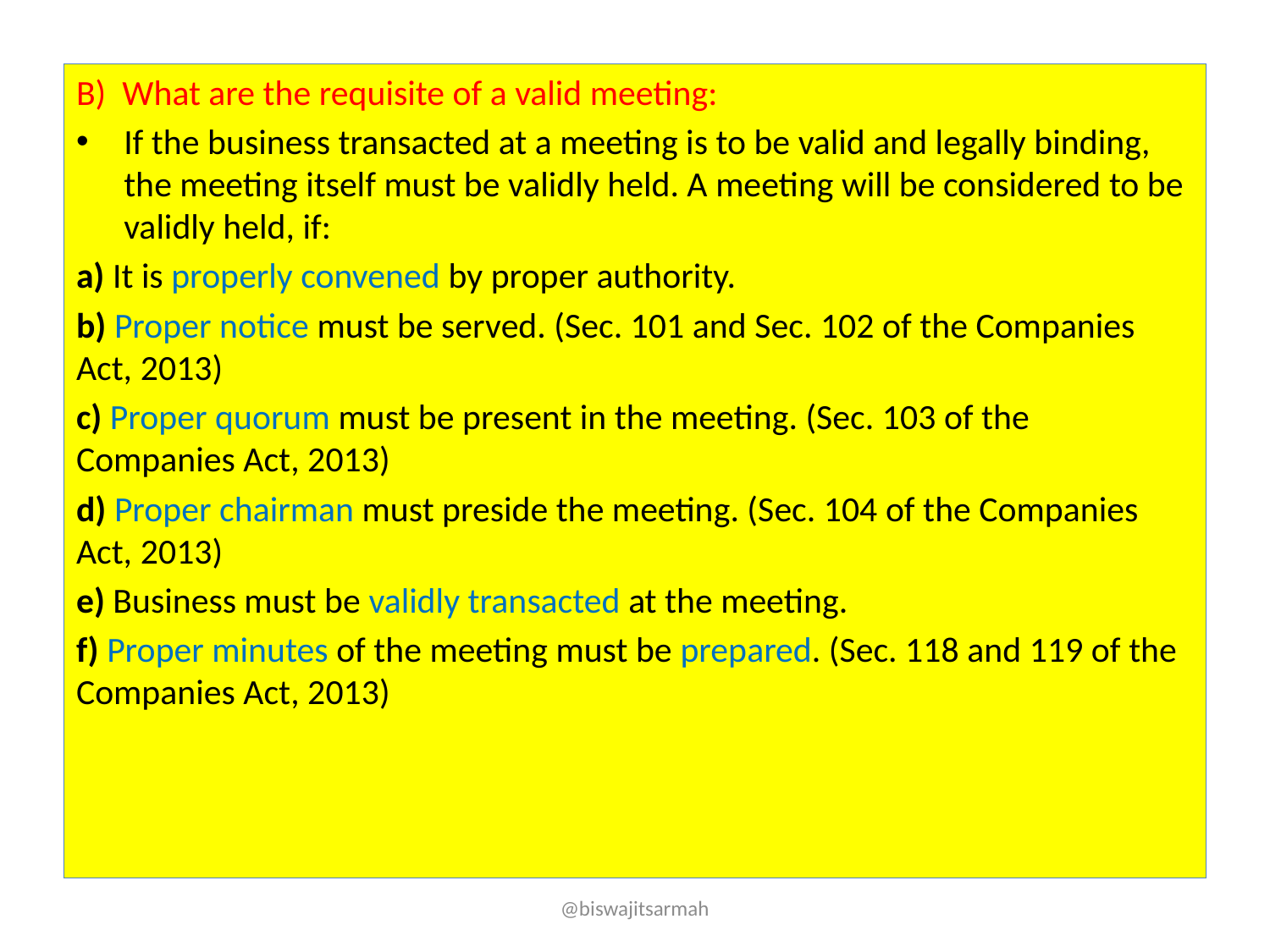

B)  What are the requisite of a valid meeting:
If the business transacted at a meeting is to be valid and legally binding, the meeting itself must be validly held. A meeting will be considered to be validly held, if:
a) It is properly convened by proper authority.
b) Proper notice must be served. (Sec. 101 and Sec. 102 of the Companies Act, 2013)
c) Proper quorum must be present in the meeting. (Sec. 103 of the Companies Act, 2013)
d) Proper chairman must preside the meeting. (Sec. 104 of the Companies Act, 2013)
e) Business must be validly transacted at the meeting.
f) Proper minutes of the meeting must be prepared. (Sec. 118 and 119 of the Companies Act, 2013)

@biswajitsarmah